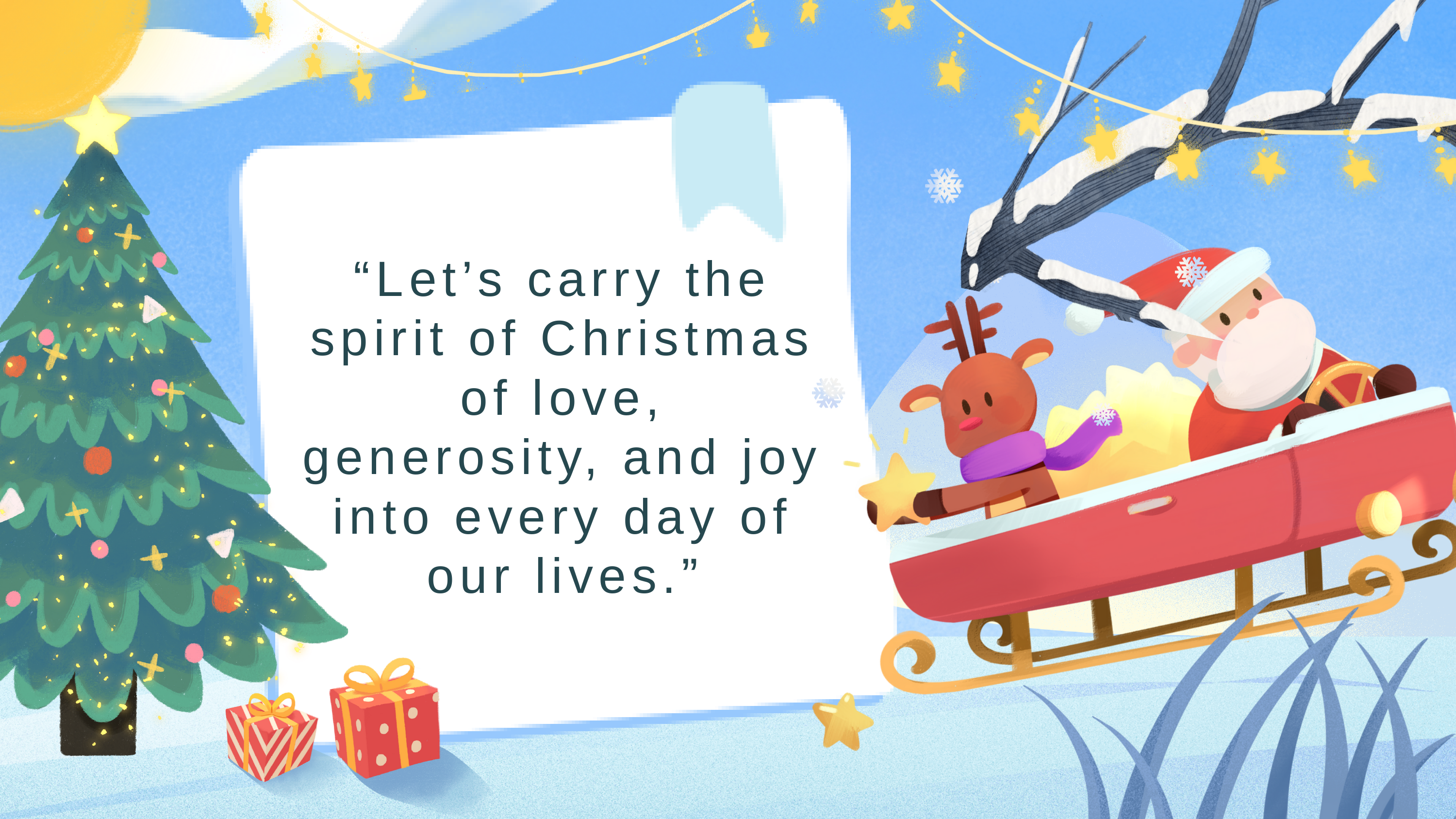

“Let’s carry the spirit of Christmas of love, generosity, and joy into every day of our lives.”